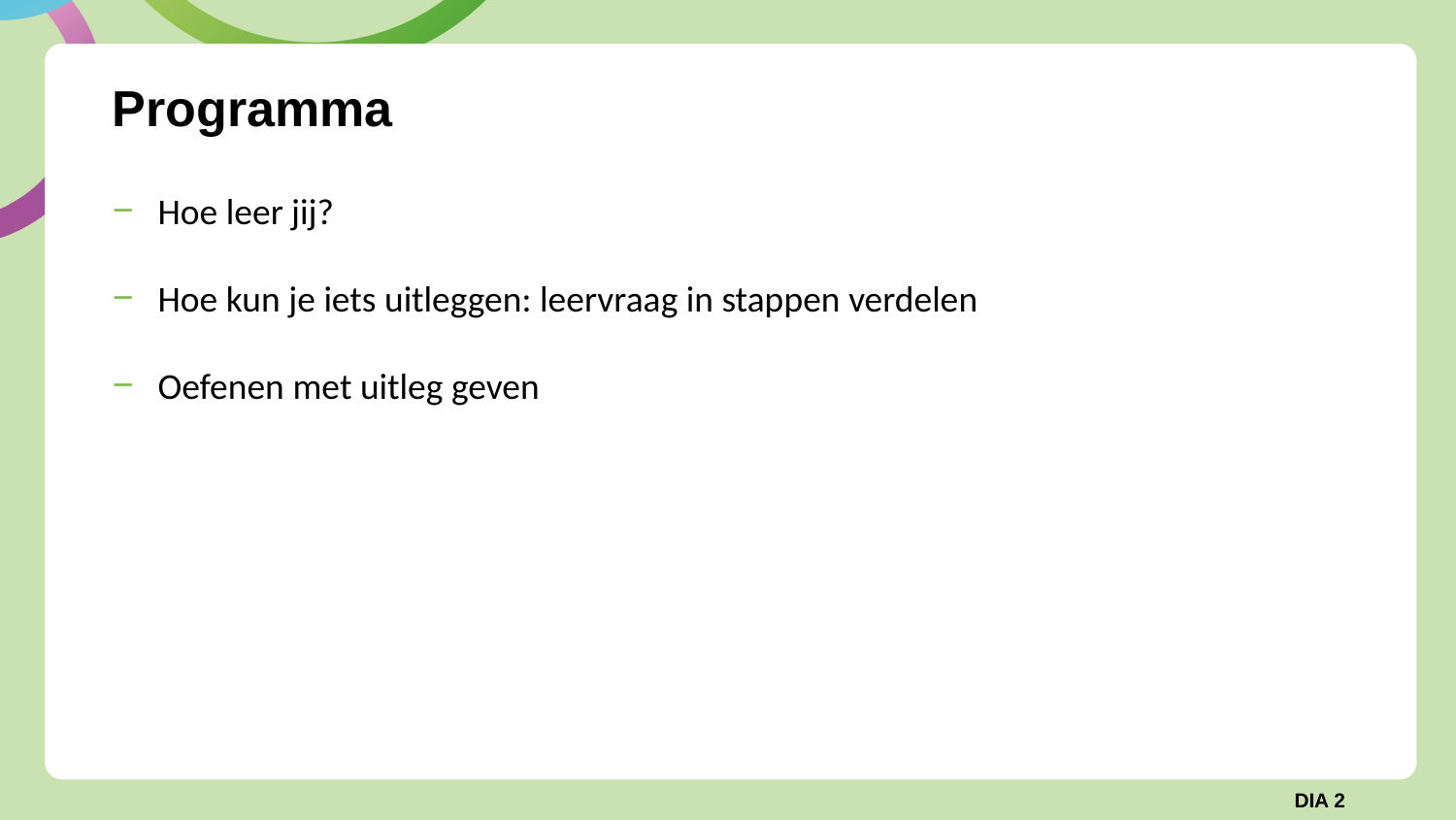

# Programma
Hoe leer jij?
Hoe kun je iets uitleggen: leervraag in stappen verdelen
Oefenen met uitleg geven
DIA 2